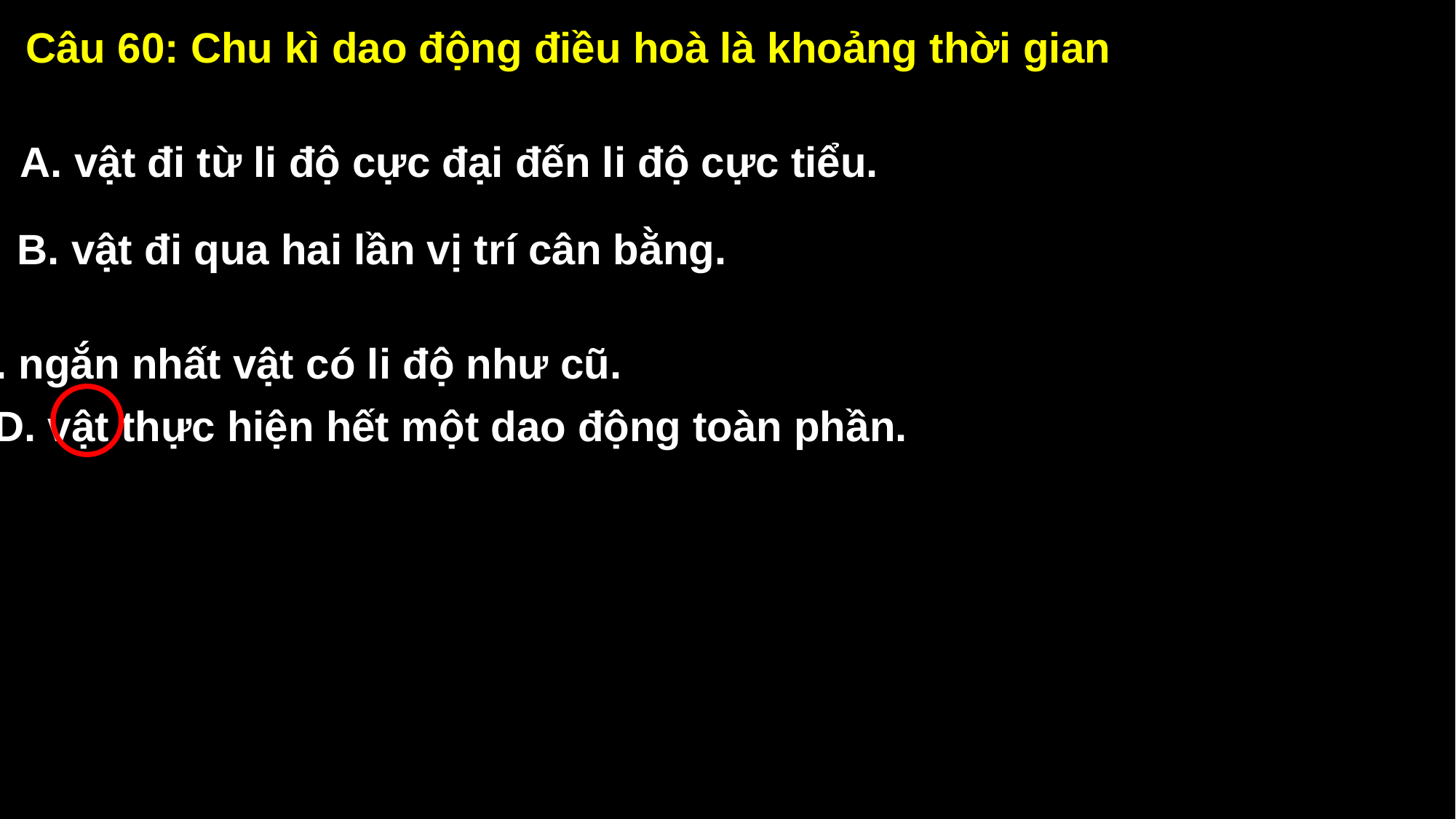

Câu 60: Chu kì dao động điều hoà là khoảng thời gian

A. vật đi từ li độ cực đại đến li độ cực tiểu.
B. vật đi qua hai lần vị trí cân bằng.

C. ngắn nhất vật có li độ như cũ.

D. vật thực hiện hết một dao động toàn phần.